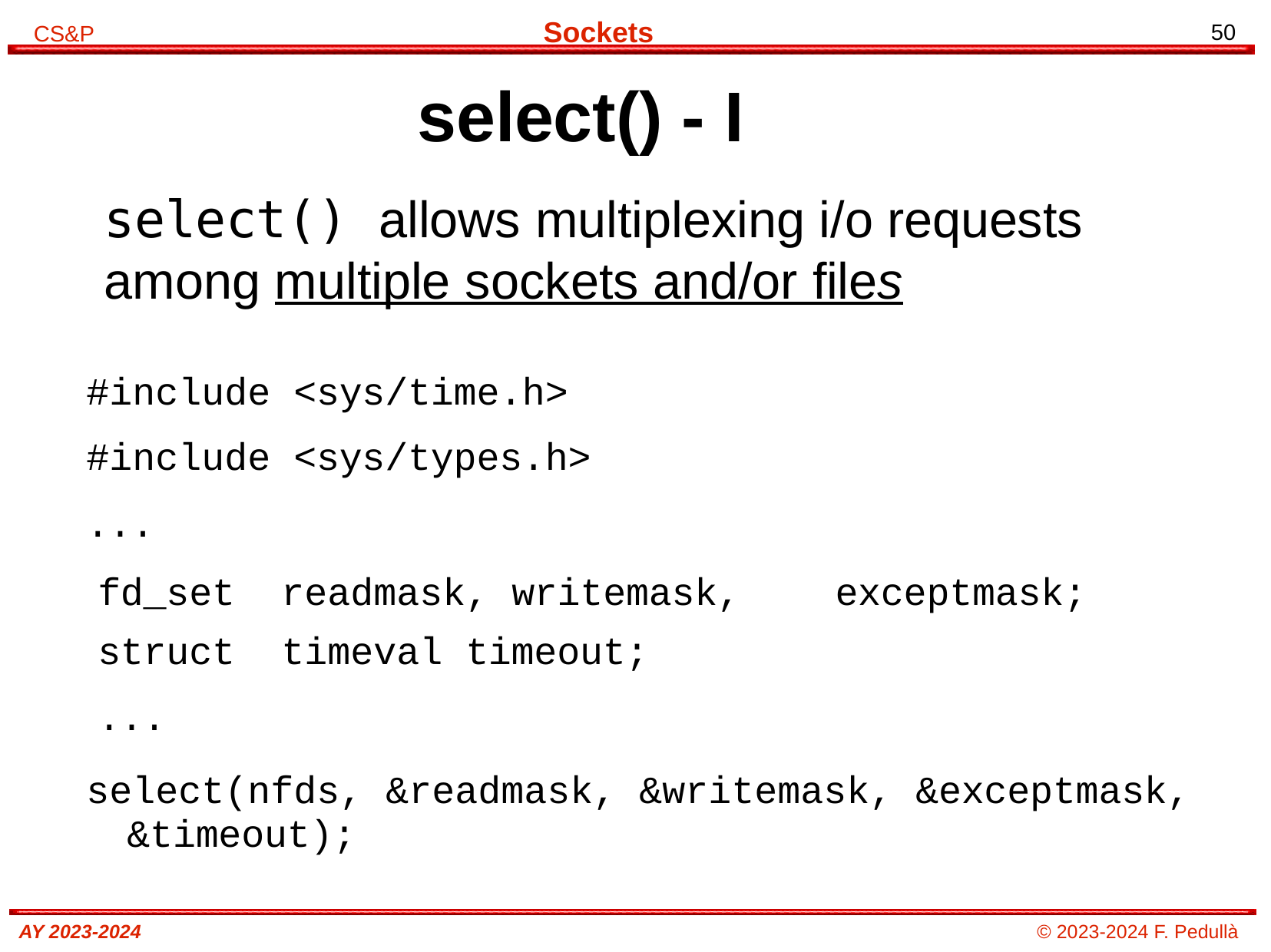

# select() - I
select() allows multiplexing i/o requests among multiple sockets and/or files
#include <sys/time.h> #include <sys/types.h>
...
| fd\_set | readmask, writemask, | exceptmask; |
| --- | --- | --- |
| struct | timeval timeout; |  |
| ... |  |  |
select(nfds, &readmask, &writemask, &exceptmask, &timeout);